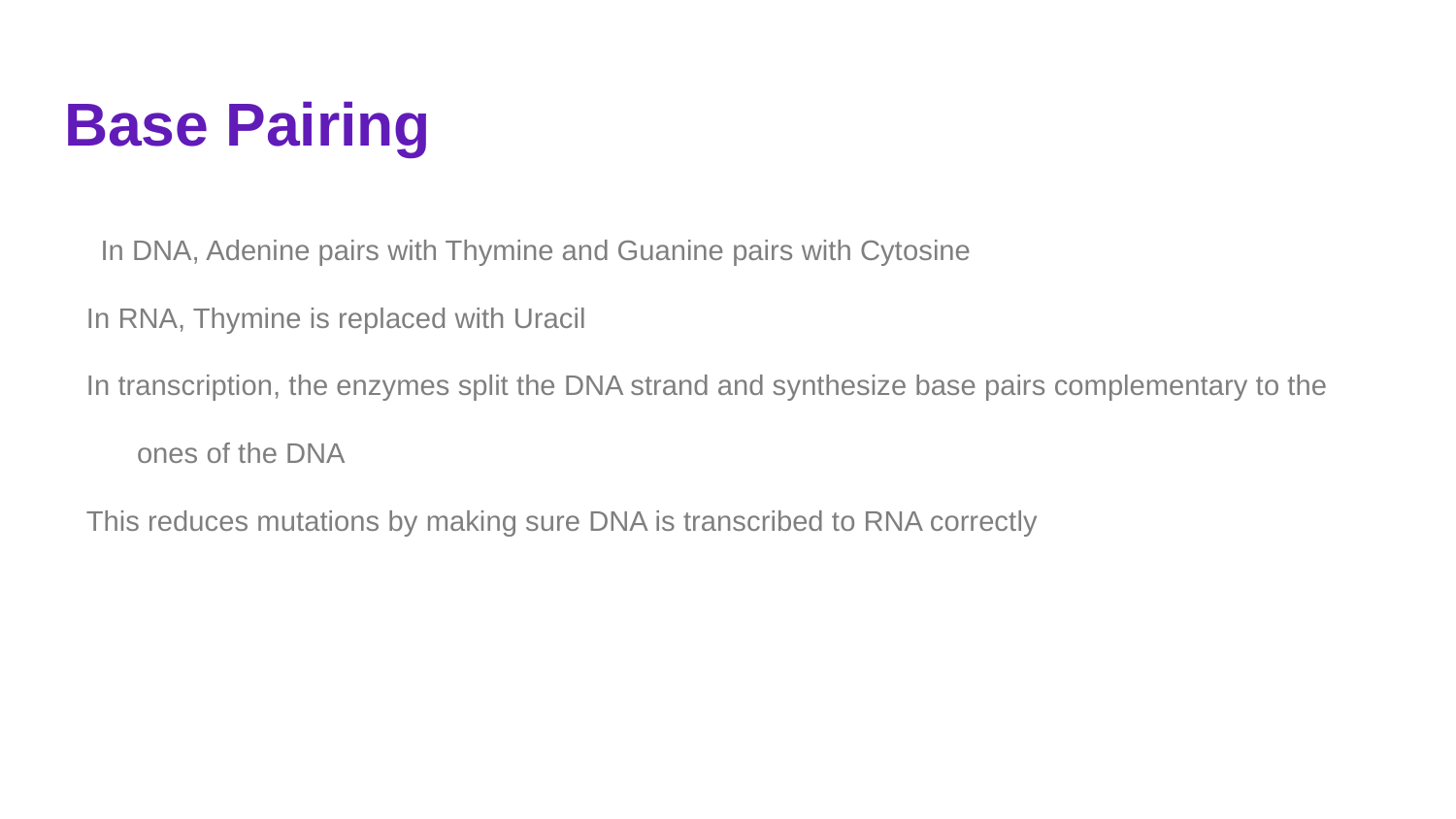

# Base Pairing
In DNA, Adenine pairs with Thymine and Guanine pairs with Cytosine
In RNA, Thymine is replaced with Uracil
In transcription, the enzymes split the DNA strand and synthesize base pairs complementary to the ones of the DNA
This reduces mutations by making sure DNA is transcribed to RNA correctly